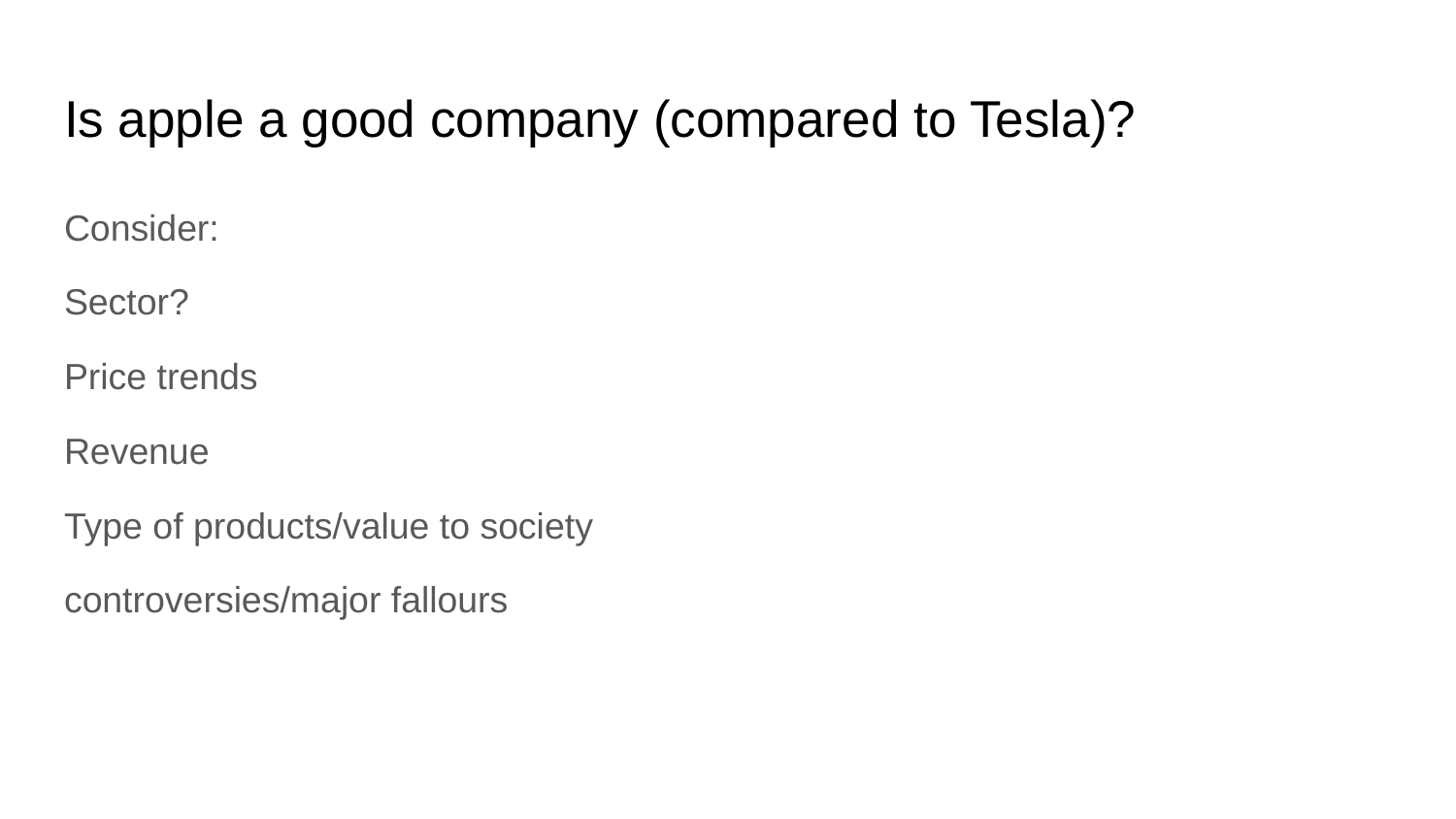

# Is apple a good company (compared to Tesla)?
Consider:
Sector?
Price trends
Revenue
Type of products/value to society
controversies/major fallours